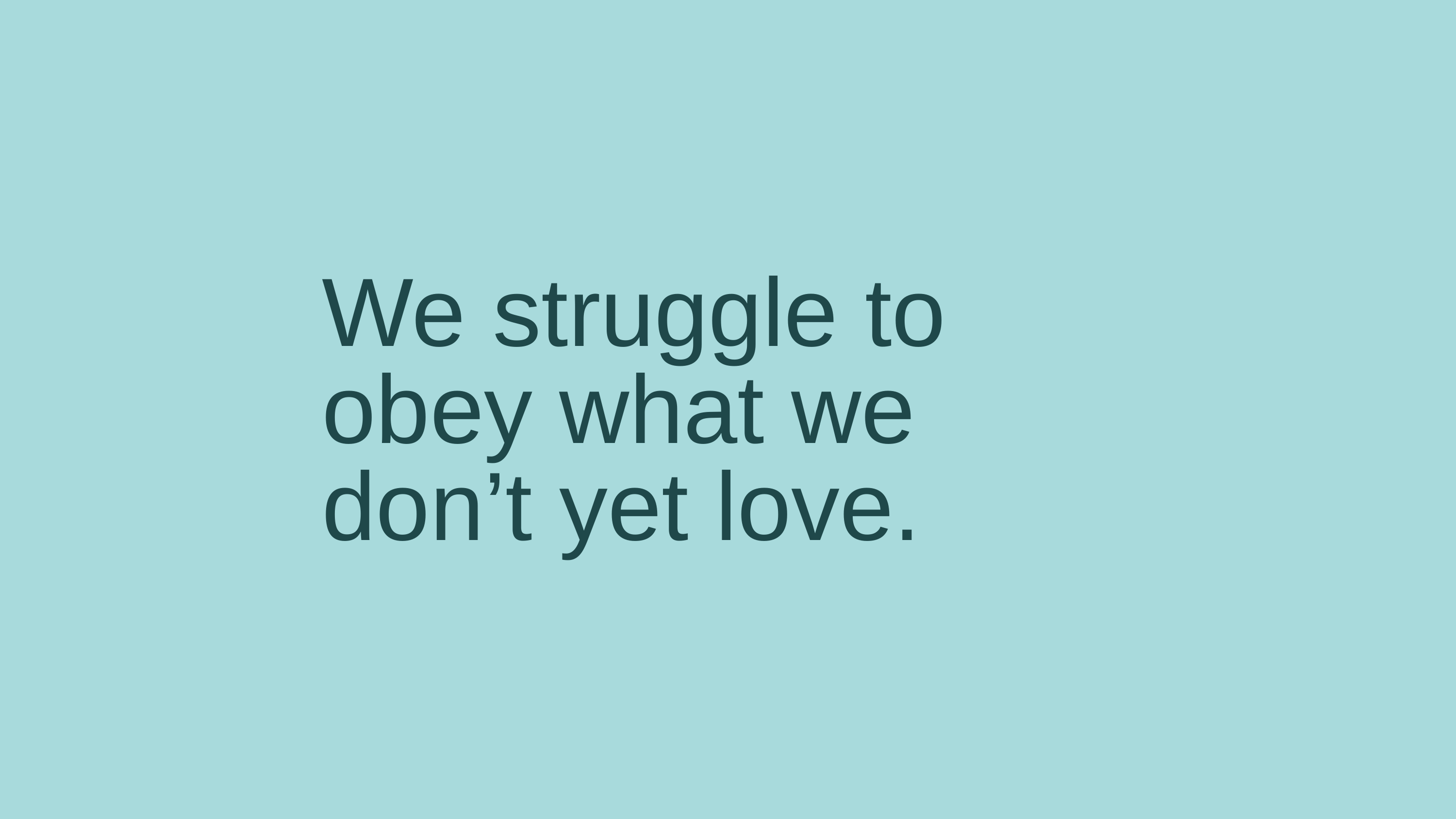

We struggle to obey what we don’t yet love.